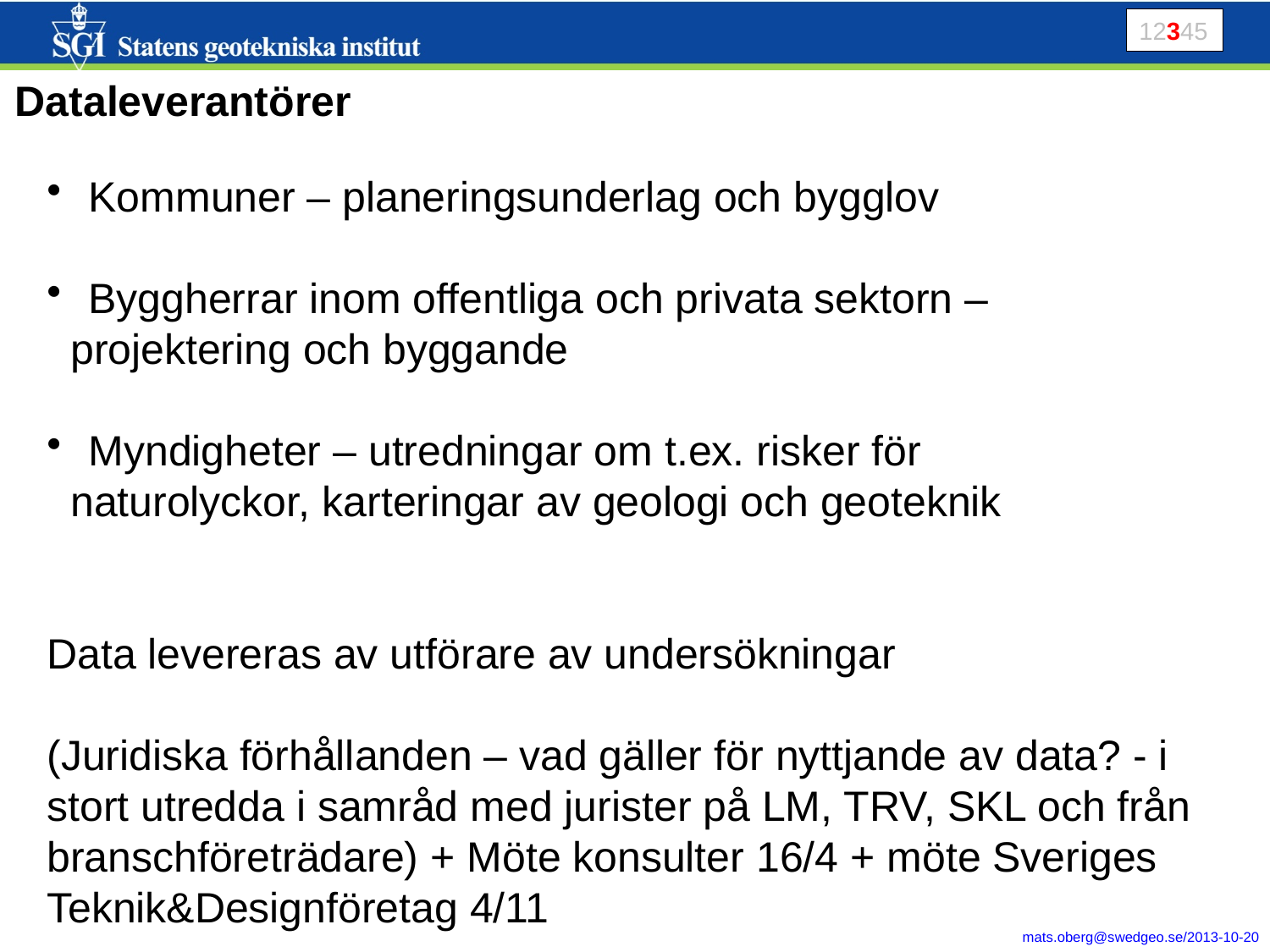

12345
Dataleverantörer
 Kommuner – planeringsunderlag och bygglov

 Byggherrar inom offentliga och privata sektorn –
  projektering och byggande

 Myndigheter – utredningar om t.ex. risker för
  naturolyckor, karteringar av geologi och geoteknik

Data levereras av utförare av undersökningar

(Juridiska förhållanden – vad gäller för nyttjande av data? - i stort utredda i samråd med jurister på LM, TRV, SKL och från branschföreträdare) + Möte konsulter 16/4 + möte Sveriges Teknik&Designföretag 4/11